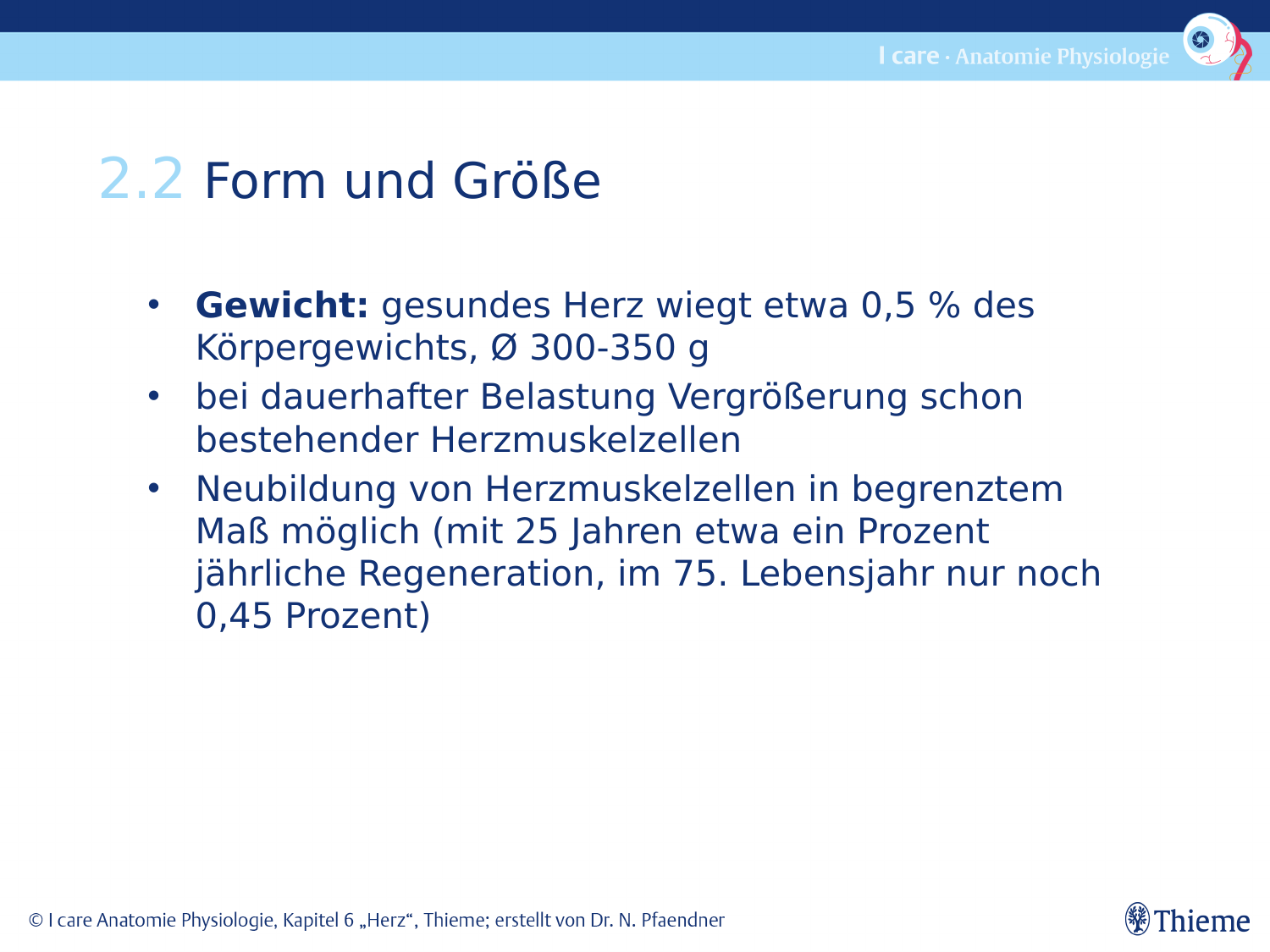

2.2 Form und Größe
Gewicht: gesundes Herz wiegt etwa 0,5 % des Körpergewichts, Ø 300-350 g
bei dauerhafter Belastung Vergrößerung schon bestehender Herzmuskelzellen
Neubildung von Herzmuskelzellen in begrenztem Maß möglich (mit 25 Jahren etwa ein Prozent jährliche Regeneration, im 75. Lebensjahr nur noch 0,45 Prozent)